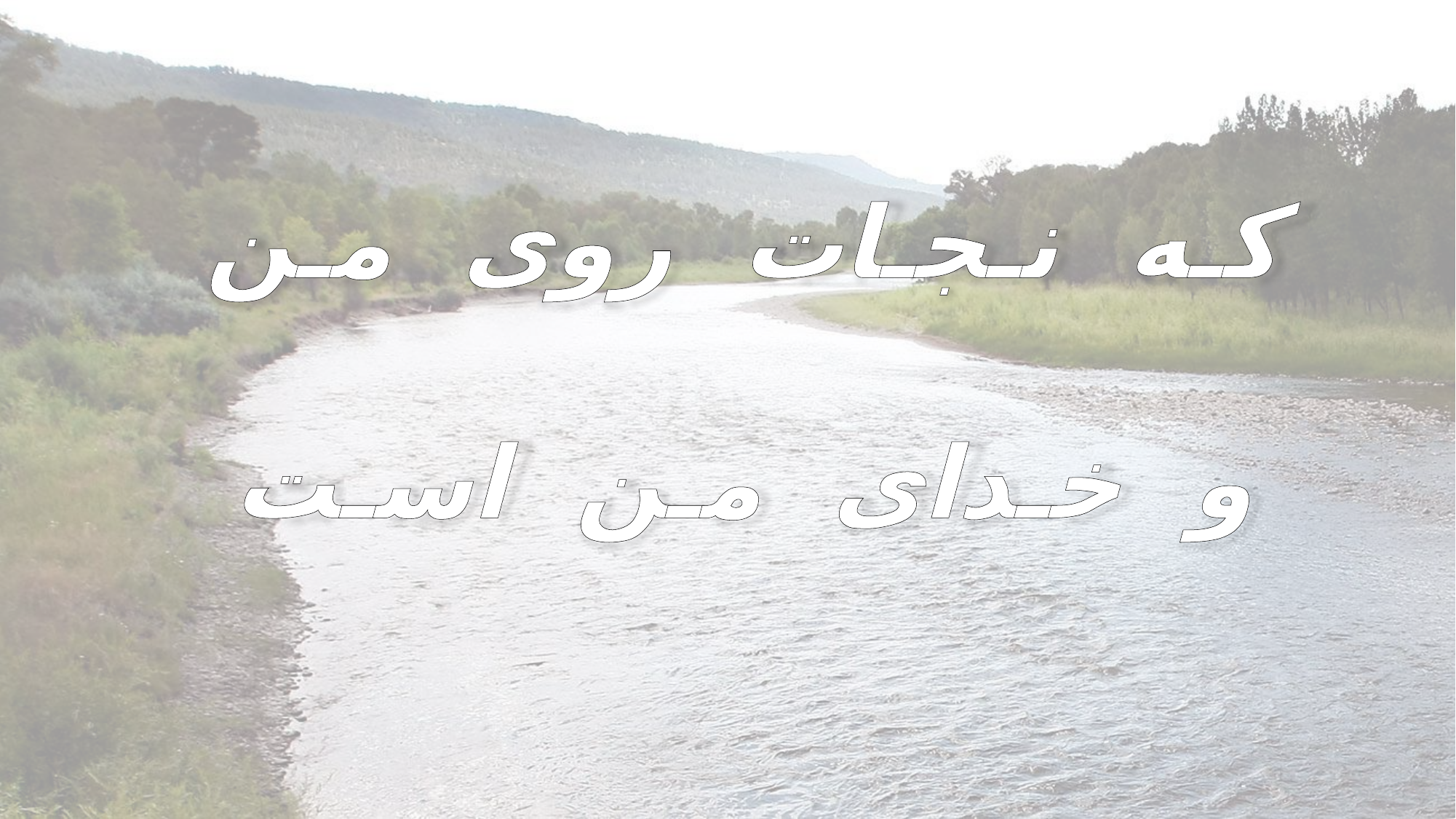

کـه  نـجـات  روی  مـن
و  خـدای  مـن  اسـت